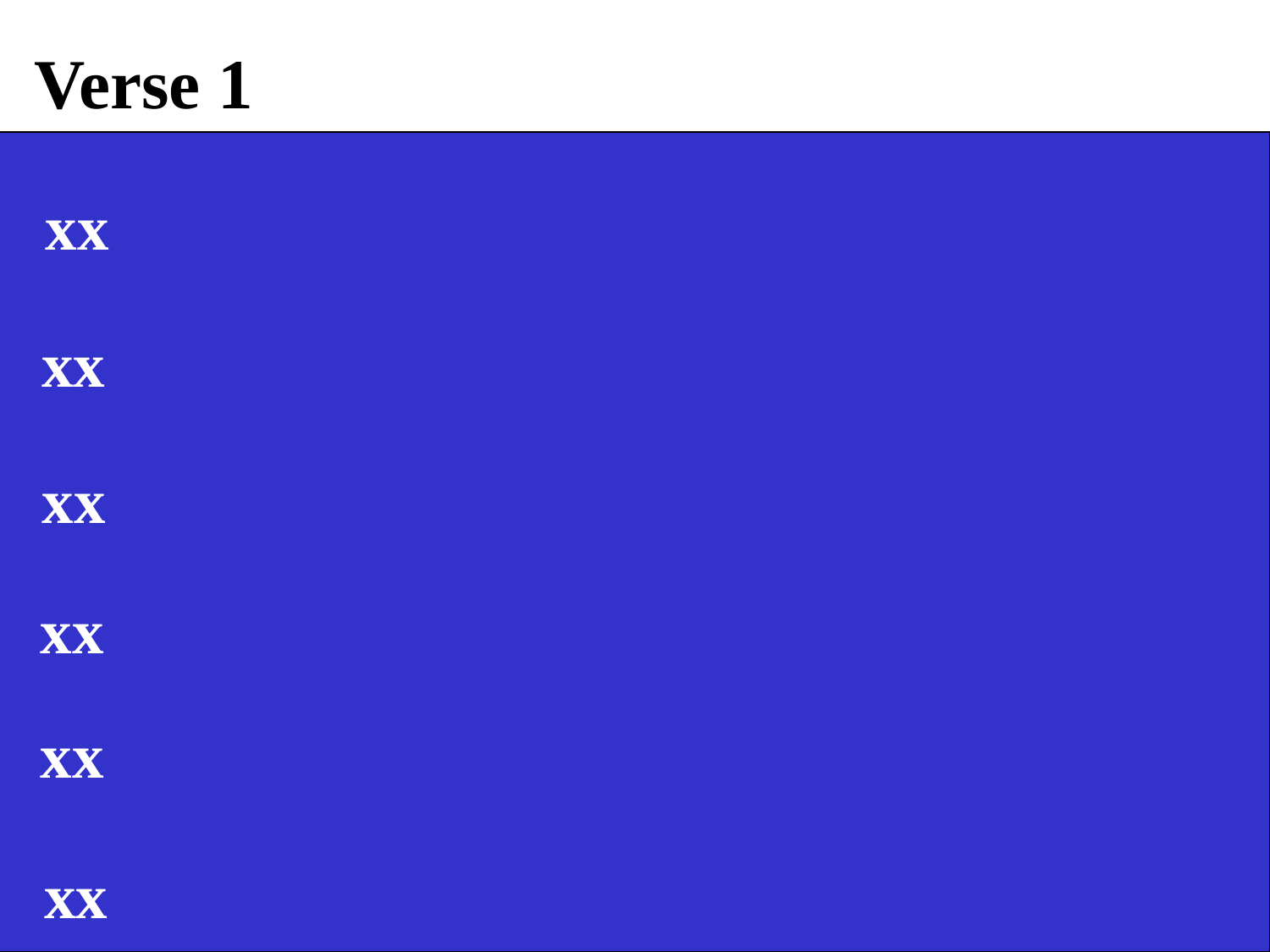

Verse 1

  xx
  xx
  xx
  xx
  xx
  xx